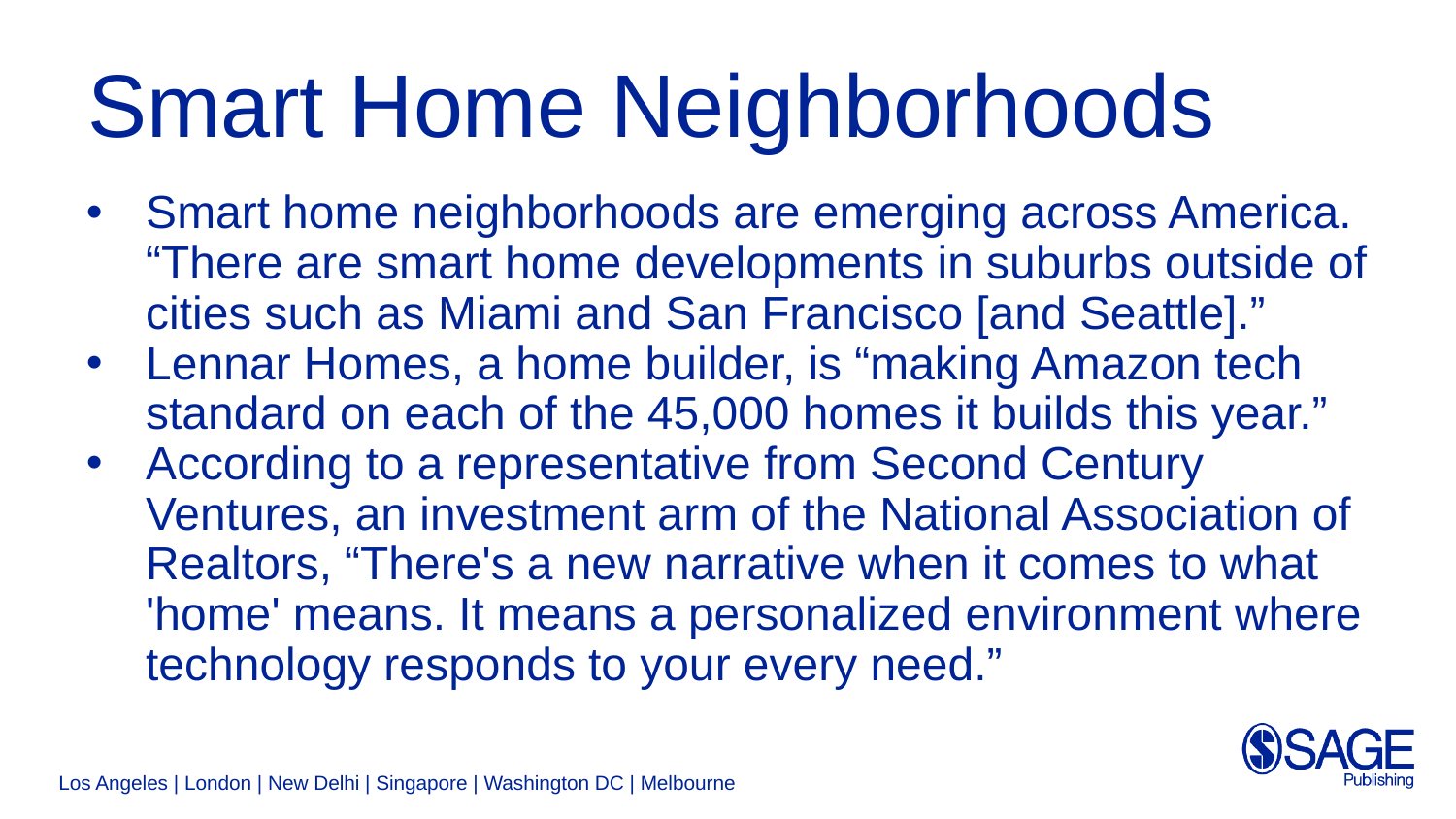

# Smart Home Neighborhoods
Smart home neighborhoods are emerging across America. “There are smart home developments in suburbs outside of cities such as Miami and San Francisco [and Seattle].”
Lennar Homes, a home builder, is “making Amazon tech standard on each of the 45,000 homes it builds this year.”
According to a representative from Second Century Ventures, an investment arm of the National Association of Realtors, “There's a new narrative when it comes to what 'home' means. It means a personalized environment where technology responds to your every need.”